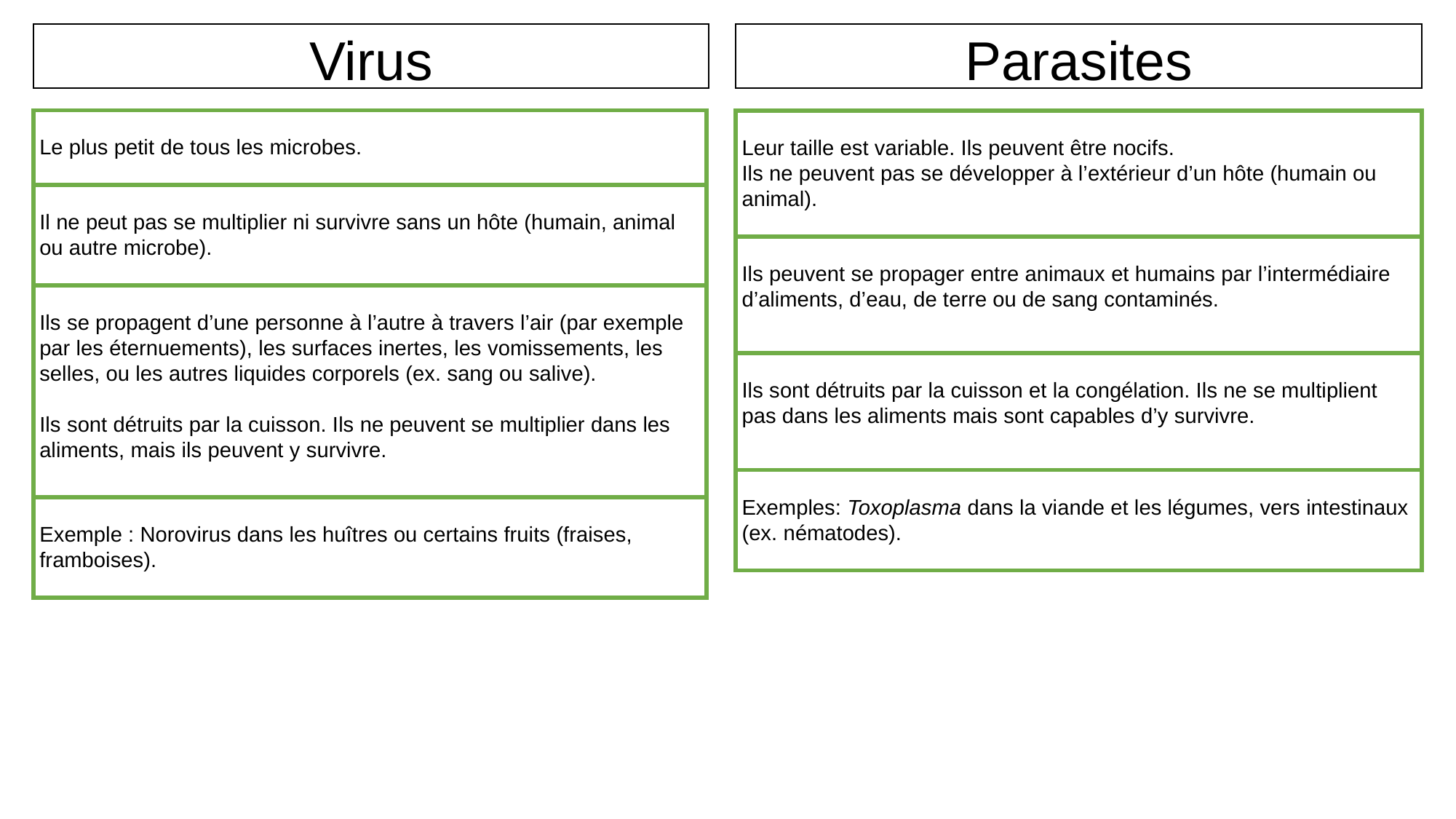

# Virus & Parasites
Virus
Parasites
| Le plus petit de tous les microbes. |
| --- |
| Il ne peut pas se multiplier ni survivre sans un hôte (humain, animal ou autre microbe). |
| Ils se propagent d’une personne à l’autre à travers l’air (par exemple par les éternuements), les surfaces inertes, les vomissements, les selles, ou les autres liquides corporels (ex. sang ou salive). Ils sont détruits par la cuisson. Ils ne peuvent se multiplier dans les aliments, mais ils peuvent y survivre. |
| Exemple : Norovirus dans les huîtres ou certains fruits (fraises, framboises). |
| Leur taille est variable. Ils peuvent être nocifs. Ils ne peuvent pas se développer à l’extérieur d’un hôte (humain ou animal). |
| --- |
| Ils peuvent se propager entre animaux et humains par l’intermédiaire d’aliments, d’eau, de terre ou de sang contaminés. |
| Ils sont détruits par la cuisson et la congélation. Ils ne se multiplient pas dans les aliments mais sont capables d’y survivre. |
| Exemples: Toxoplasma dans la viande et les légumes, vers intestinaux (ex. nématodes). |